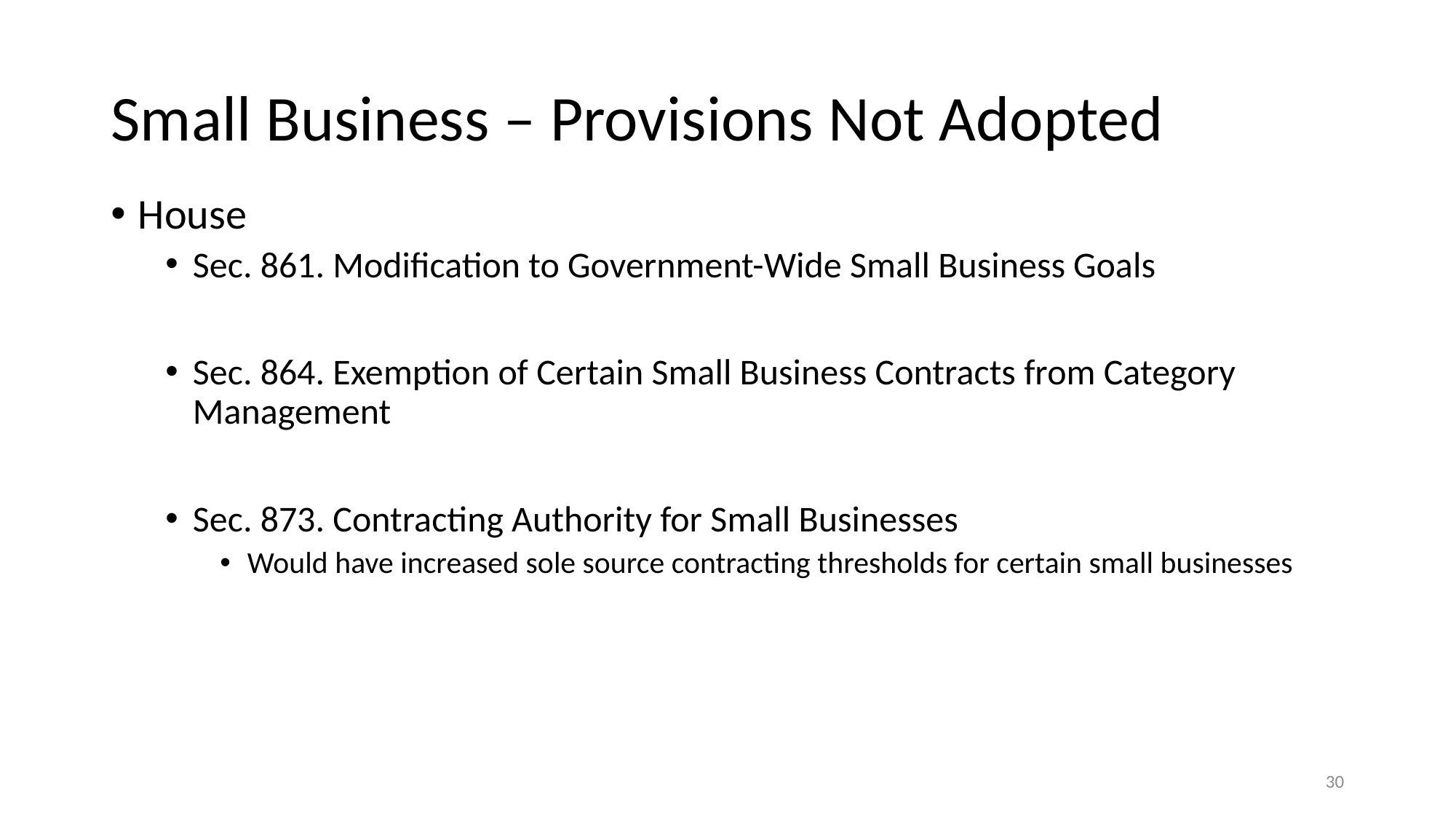

# Small Business – Provisions Not Adopted
House
Sec. 861. Modification to Government-Wide Small Business Goals

Sec. 864. Exemption of Certain Small Business Contracts from Category Management

Sec. 873. Contracting Authority for Small Businesses
Would have increased sole source contracting thresholds for certain small businesses

30